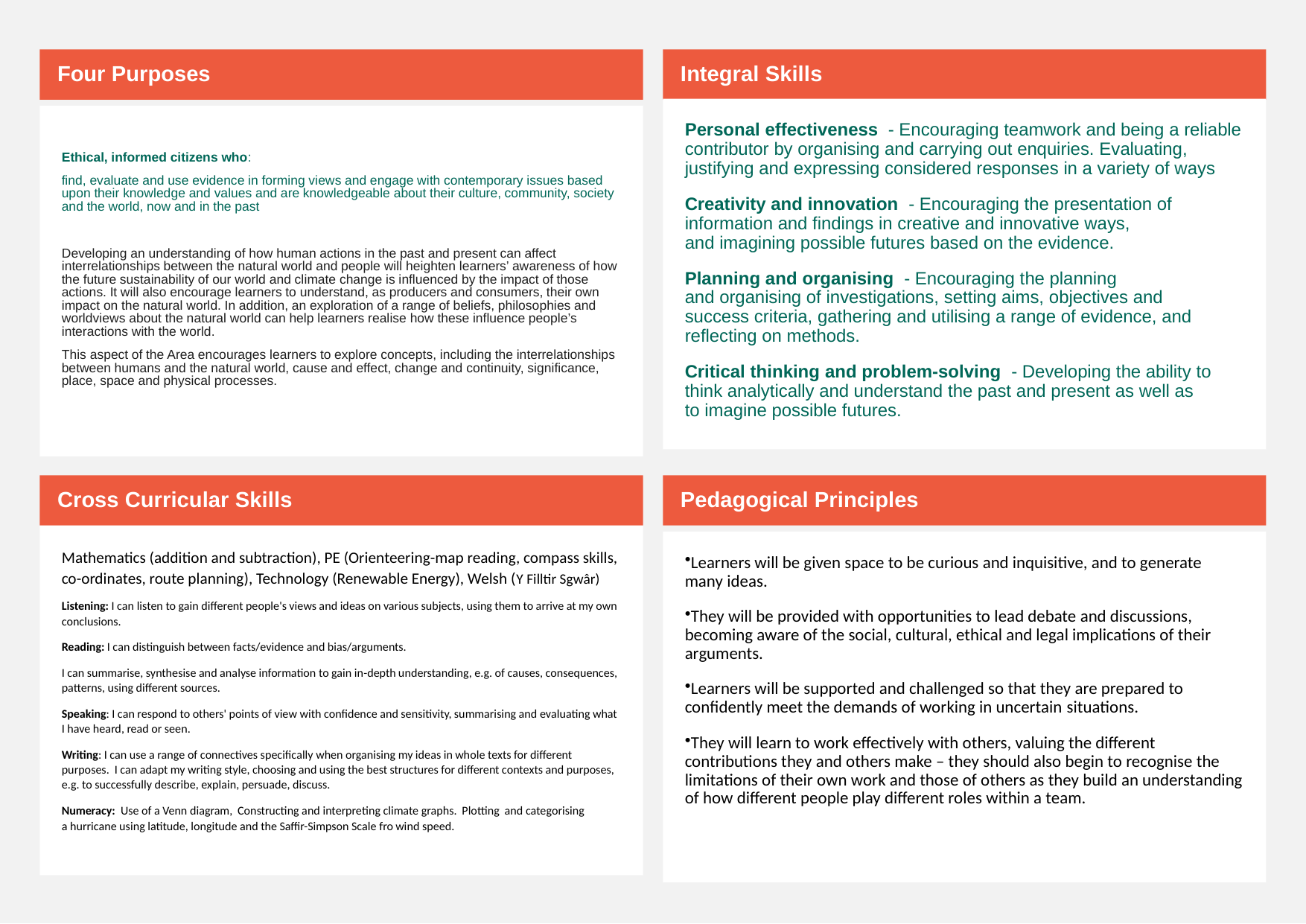

Four Purposes
Integral Skills
Personal effectiveness  - Encouraging teamwork and being a reliable contributor by organising and carrying out enquiries. Evaluating, justifying and expressing considered responses in a variety of ways ​
Creativity and innovation  - Encouraging the presentation of information and findings in creative and innovative ways, and imagining possible futures based on the evidence. ​
Planning and organising  - Encouraging the planning and organising of investigations, setting aims, objectives and success criteria, gathering and utilising a range of evidence, and reflecting on methods. ​
Critical thinking and problem-solving  - Developing the ability to think analytically and understand the past and present as well as to imagine possible futures. ​
 ​​
Ethical, informed citizens who: ​​
find, evaluate and use evidence in forming views and engage with contemporary issues based upon their knowledge and values and are knowledgeable about their culture, community, society and the world, now and in the past​

Developing an understanding of how human actions in the past and present can affect interrelationships between the natural world and people will heighten learners’ awareness of how the future sustainability of our world and climate change is influenced by the impact of those actions. It will also encourage learners to understand, as producers and consumers, their own impact on the natural world. In addition, an exploration of a range of beliefs, philosophies and worldviews about the natural world can help learners realise how these influence people’s interactions with the world.
This aspect of the Area encourages learners to explore concepts, including the interrelationships between humans and the natural world, cause and effect, change and continuity, significance, place, space and physical processes.

​
Cross Curricular Skills
Pedagogical Principles
Mathematics (addition and subtraction), PE (Orienteering-map reading, compass skills, co-ordinates, route planning), Technology (Renewable Energy), Welsh (Y Filltir Sgwâr)
Listening: I can listen to gain different people's views and ideas on various subjects, using them to arrive at my own conclusions.
Reading: I can distinguish between facts/evidence and bias/arguments.
I can summarise, synthesise and analyse information to gain in-depth understanding, e.g. of causes, consequences, patterns, using different sources.
Speaking: I can respond to others' points of view with confidence and sensitivity, summarising and evaluating what I have heard, read or seen.
Writing: I can use a range of connectives specifically when organising my ideas in whole texts for different purposes.  I can adapt my writing style, choosing and using the best structures for different contexts and purposes, e.g. to successfully describe, explain, persuade, discuss.
Numeracy:  Use of a Venn diagram,  Constructing and interpreting climate graphs.  Plotting  and categorising a hurricane using latitude, longitude and the Saffir-Simpson Scale fro wind speed.
Learners will be given space to be curious and inquisitive, and to generate many ideas.
They will be provided with opportunities to lead debate and discussions, becoming aware of the social, cultural, ethical and legal implications of their arguments.
Learners will be supported and challenged so that they are prepared to confidently meet the demands of working in uncertain situations.
They will learn to work effectively with others, valuing the different contributions they and others make – they should also begin to recognise the limitations of their own work and those of others as they build an understanding of how different people play different roles within a team.